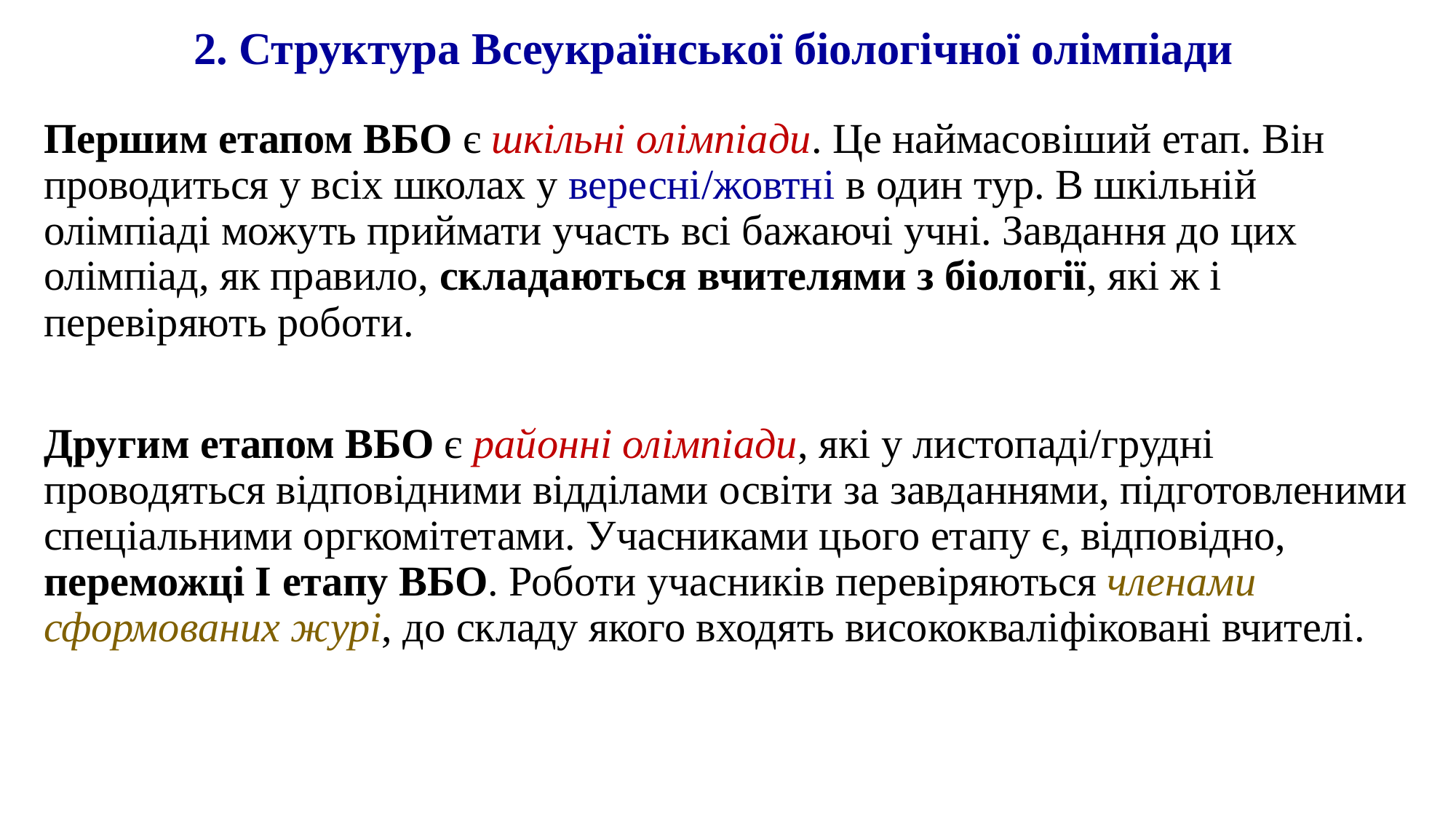

# 2. Структура Всеукраїнської біологічної олімпіади
Першим етапом ВБО є шкільні олімпіади. Це наймасовіший етап. Він проводиться у всіх школах у вересні/жовтні в один тур. В шкільній олімпіаді можуть приймати участь всі бажаючі учні. Завдання до цих олімпіад, як правило, складаються вчителями з біології, які ж і перевіряють роботи.

Другим етапом ВБО є районні олімпіади, які у листопаді/грудні проводяться відповідними відділами освіти за завданнями, підготовленими спеціальними оргкомітетами. Учасниками цього етапу є, відповідно, переможці І етапу ВБО. Роботи учасників перевіряються членами сформованих журі, до складу якого входять висококваліфіковані вчителі.